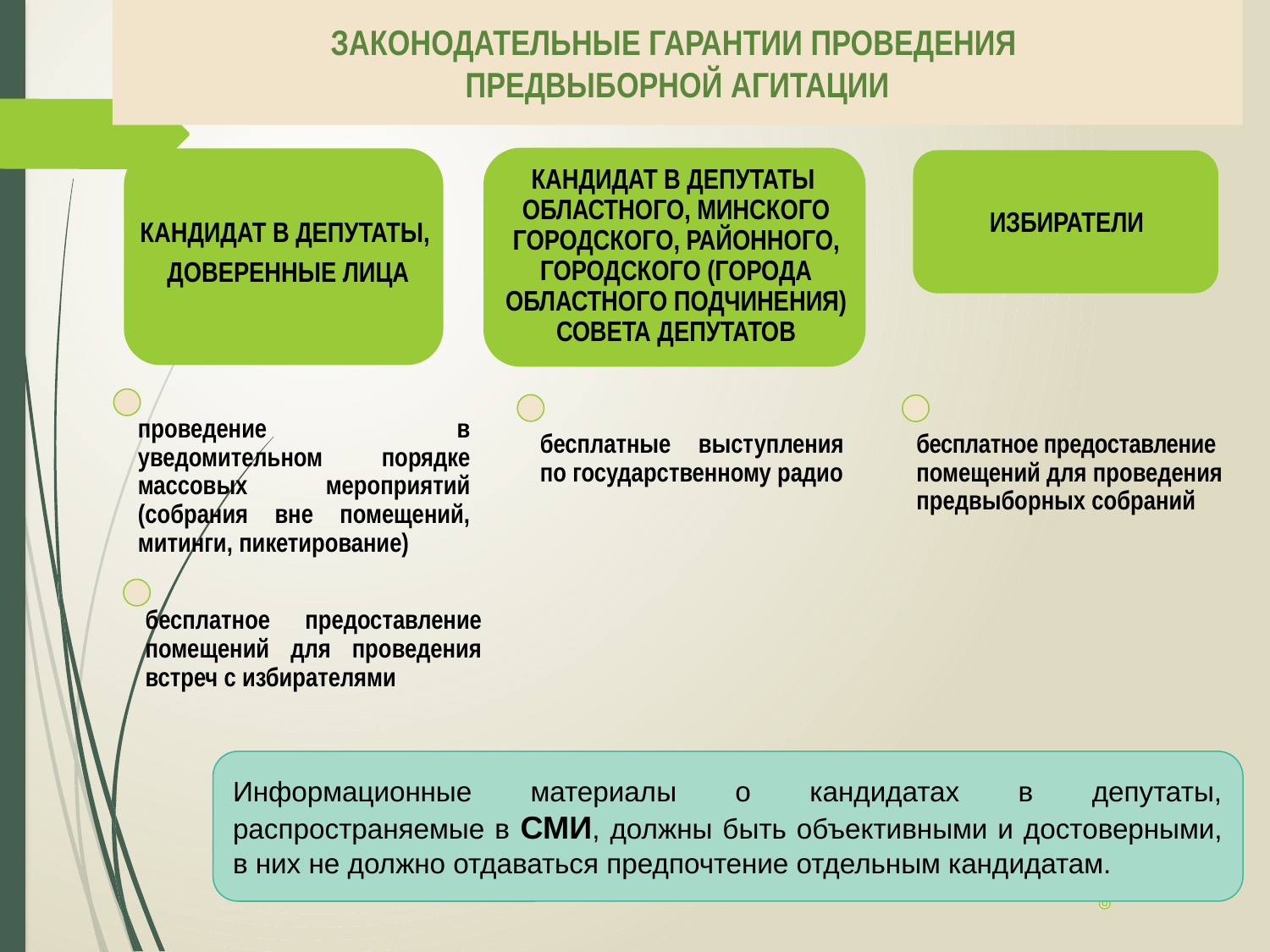

# ЗАКОНОДАТЕЛЬНЫЕ ГАРАНТИИ ПРОВЕДЕНИЯ ПРЕДВЫБОРНОЙ АГИТАЦИИ
КАНДИДАТ В ДЕПУТАТЫ
ОБЛАСТНОГО, МИНСКОГО ГОРОДСКОГО, РАЙОННОГО, ГОРОДСКОГО (ГОРОДА ОБЛАСТНОГО ПОДЧИНЕНИЯ) СОВЕТА ДЕПУТАТОВ
бесплатные выступления
по государственному радио
бесплатное предоставление помещений для проведения встреч с избирателями
КАНДИДАТ В ДЕПУТАТЫ,
 ДОВЕРЕННЫЕ ЛИЦА
ИЗБИРАТЕЛИ
проведение в уведомительном порядке массовых мероприятий (собрания вне помещений, митинги, пикетирование)
бесплатное предоставление помещений для проведения предвыборных собраний
Информационные материалы о кандидатах в депутаты, распространяемые в СМИ, должны быть объективными и достоверными, в них не должно отдаваться предпочтение отдельным кандидатам.